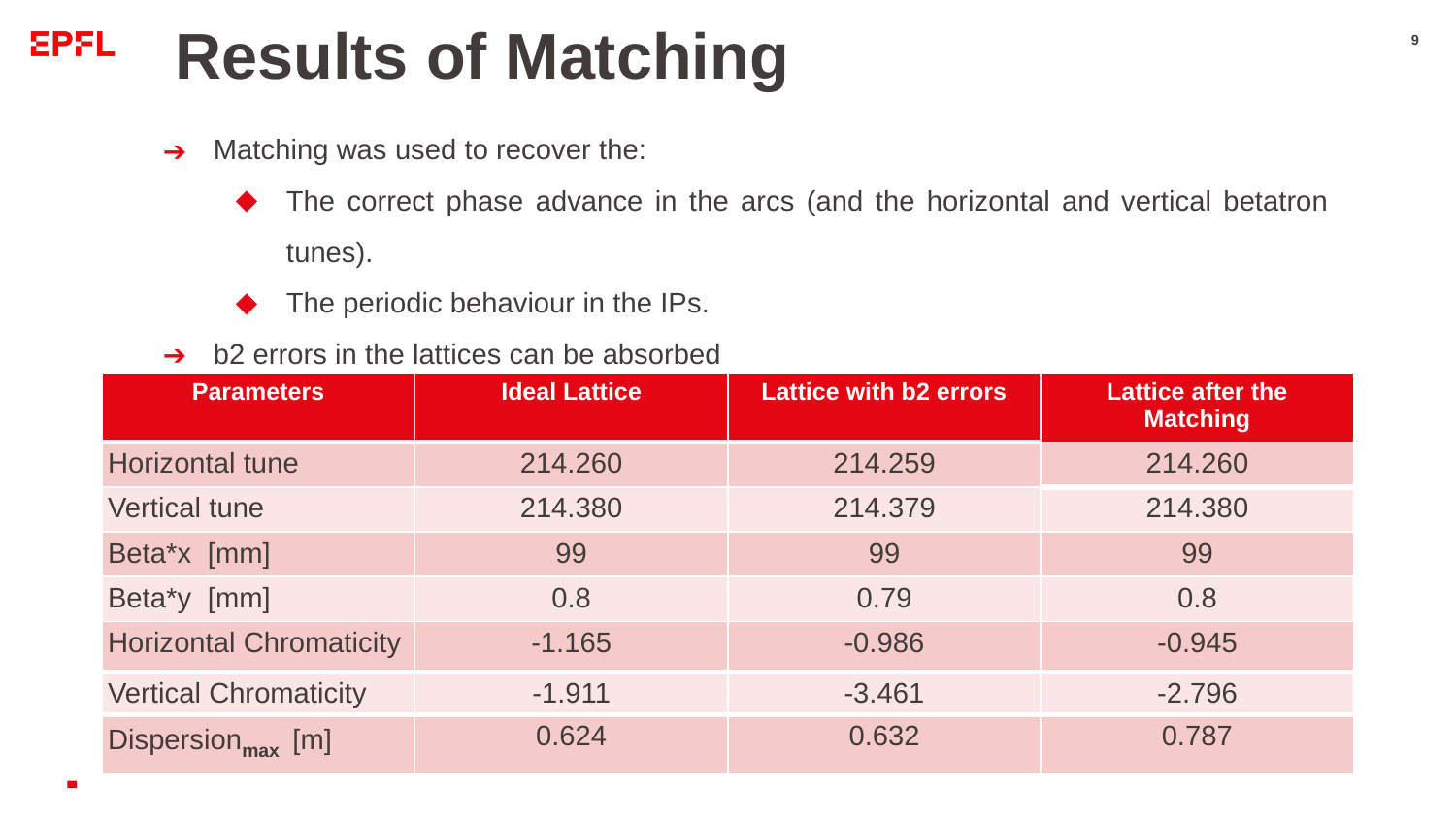

Results of Matching
9
Matching was used to recover the:
The correct phase advance in the arcs (and the horizontal and vertical betatron tunes).
The periodic behaviour in the IPs.
b2 errors in the lattices can be absorbed
| Parameters | Ideal Lattice | Lattice with b2 errors | Lattice after the Matching |
| --- | --- | --- | --- |
| Horizontal tune | 214.260 | 214.259 | 214.260 |
| Vertical tune | 214.380 | 214.379 | 214.380 |
| Beta\*x [mm] | 99 | 99 | 99 |
| Beta\*y [mm] | 0.8 | 0.79 | 0.8 |
| Horizontal Chromaticity | -1.165 | -0.986 | -0.945 |
| Vertical Chromaticity | -1.911 | -3.461 | -2.796 |
| Dispersionmax [m] | 0.624 | 0.632 | 0.787 |